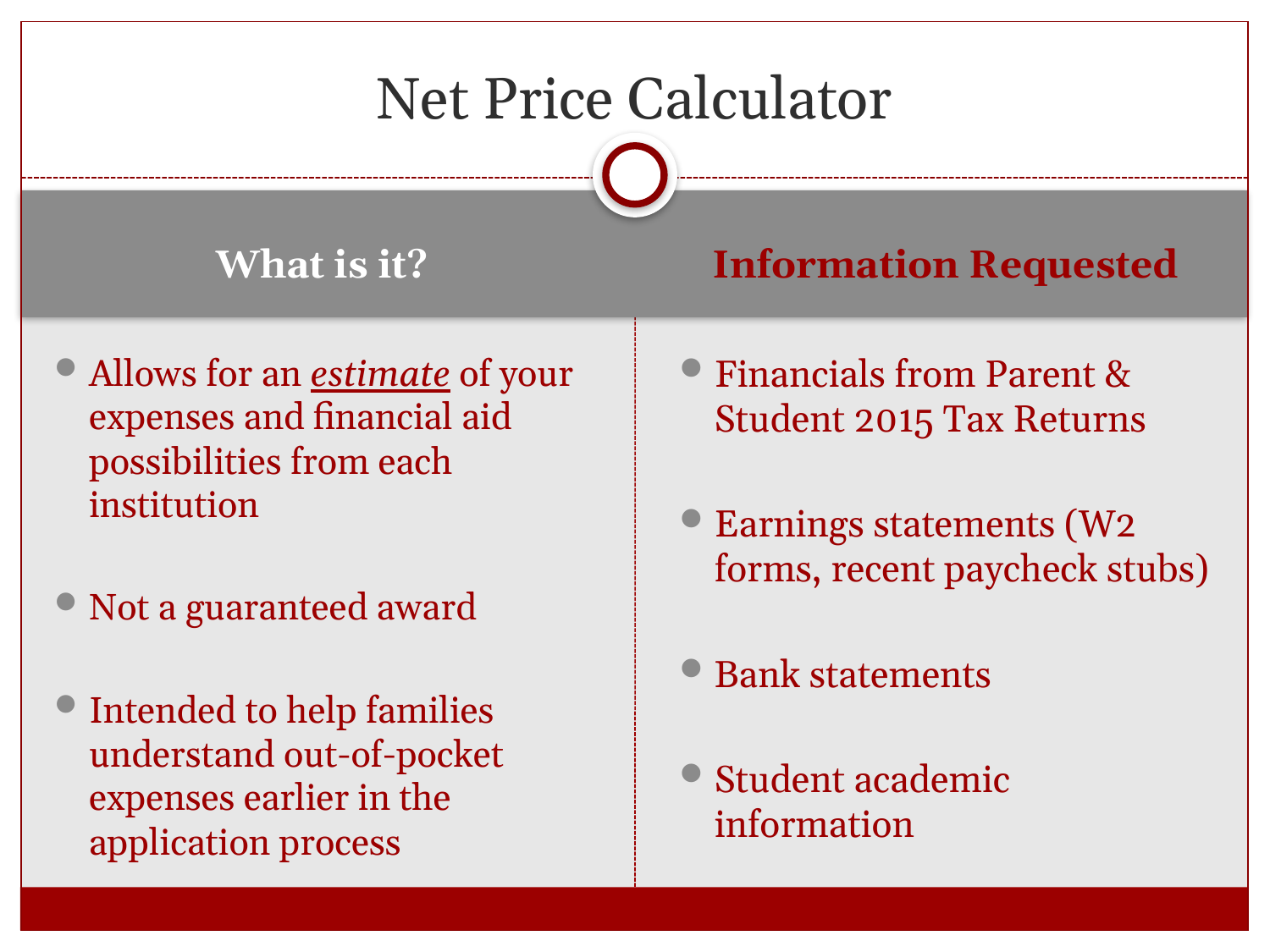

# Net Price Calculator
What is it?
Information Requested
Allows for an estimate of your expenses and financial aid possibilities from each institution

Not a guaranteed award

Intended to help families understand out-of-pocket expenses earlier in the application process
Financials from Parent & Student 2015 Tax Returns

Earnings statements (W2 forms, recent paycheck stubs)

Bank statements

Student academic information